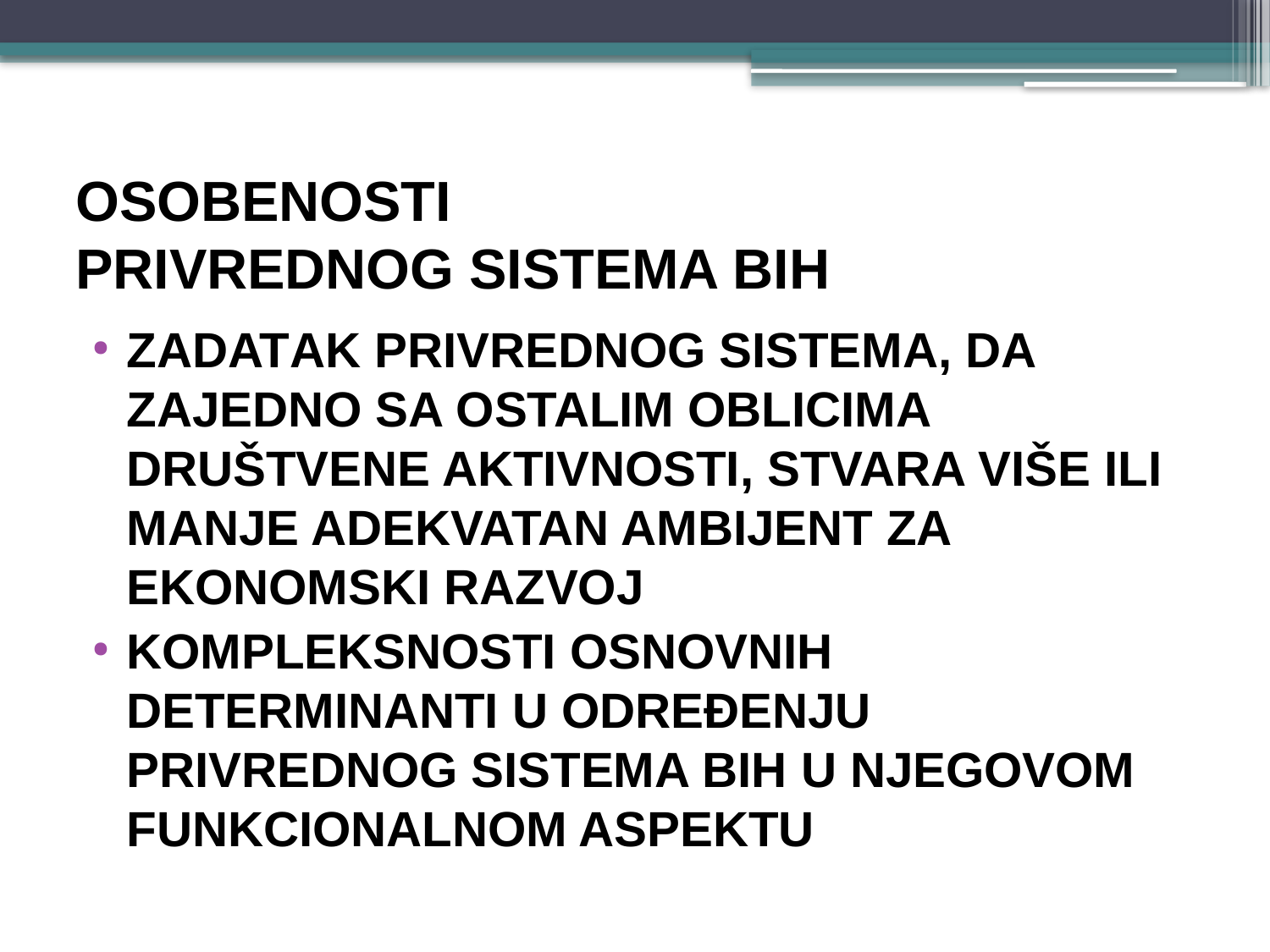

# OSOBENOSTI PRIVREDNOG SISTEMA BIH
zadatak privrednog sistema, da zajedno sa ostalim oblicima društvene aktivnosti, stvara više ili manje adekvatan ambijent za ekonomski razvoj
KOMPLEKSNOSTI OSNOVNIH DETERMINANTI U ODREĐENJU PRIVREDNOG SISTEMA BIH U NJEGOVOM FUNKCIONALNOM ASPEKTU